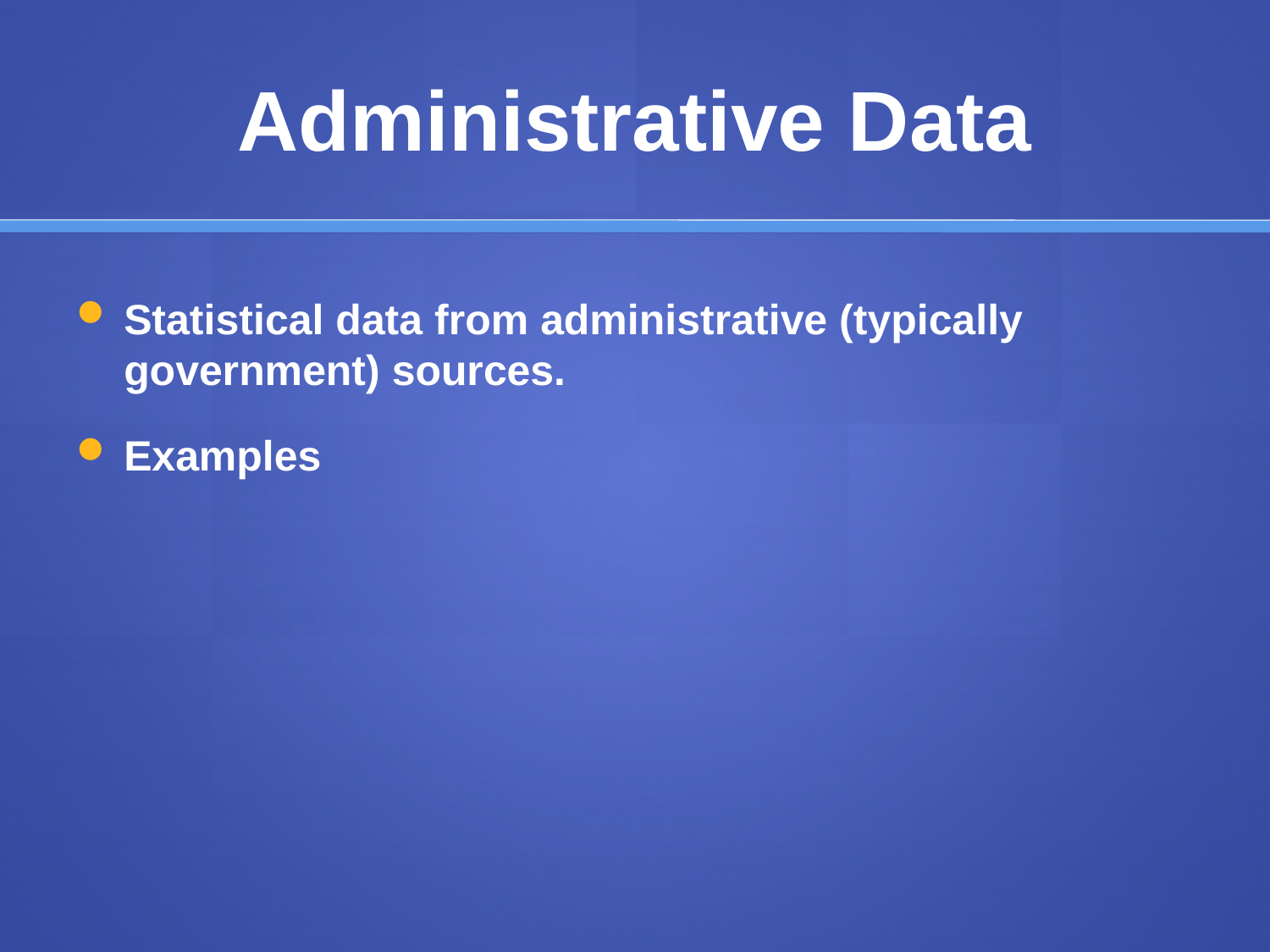

# Administrative Data
Statistical data from administrative (typically government) sources.
Examples